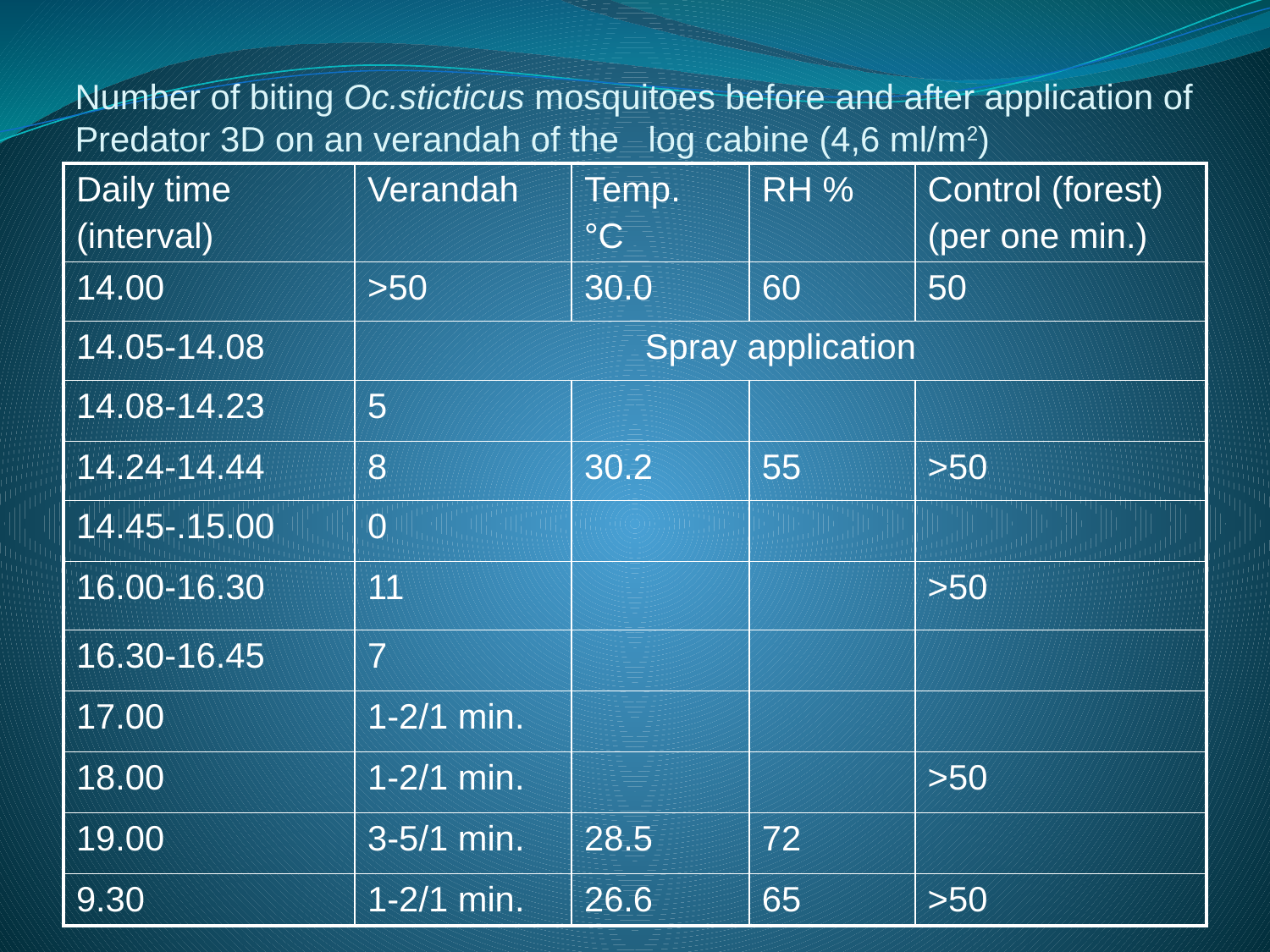

Number of biting Oc.sticticus mosquitoes before and after application of Predator 3D on an verandah of the   log cabine (4,6 ml/m2)
| Daily time (interval) | Verandah | Temp. °C | RH % | Control (forest) (per one min.) |
| --- | --- | --- | --- | --- |
| 14.00 | >50 | 30.0 | 60 | 50 |
| 14.05-14.08 | Spray application |  |  |  |
| 14.08-14.23 | 5 |  |  |  |
| 14.24-14.44 | 8 | 30.2 | 55 | >50 |
| 14.45-.15.00 | 0 |  |  |  |
| 16.00-16.30 | 11 |  |  | >50 |
| 16.30-16.45 | 7 |  |  |  |
| 17.00 | 1-2/1 min. |  |  |  |
| 18.00 | 1-2/1 min. |  |  | >50 |
| 19.00 | 3-5/1 min. | 28.5 | 72 |  |
| 9.30 | 1-2/1 min. | 26.6 | 65 | >50 |